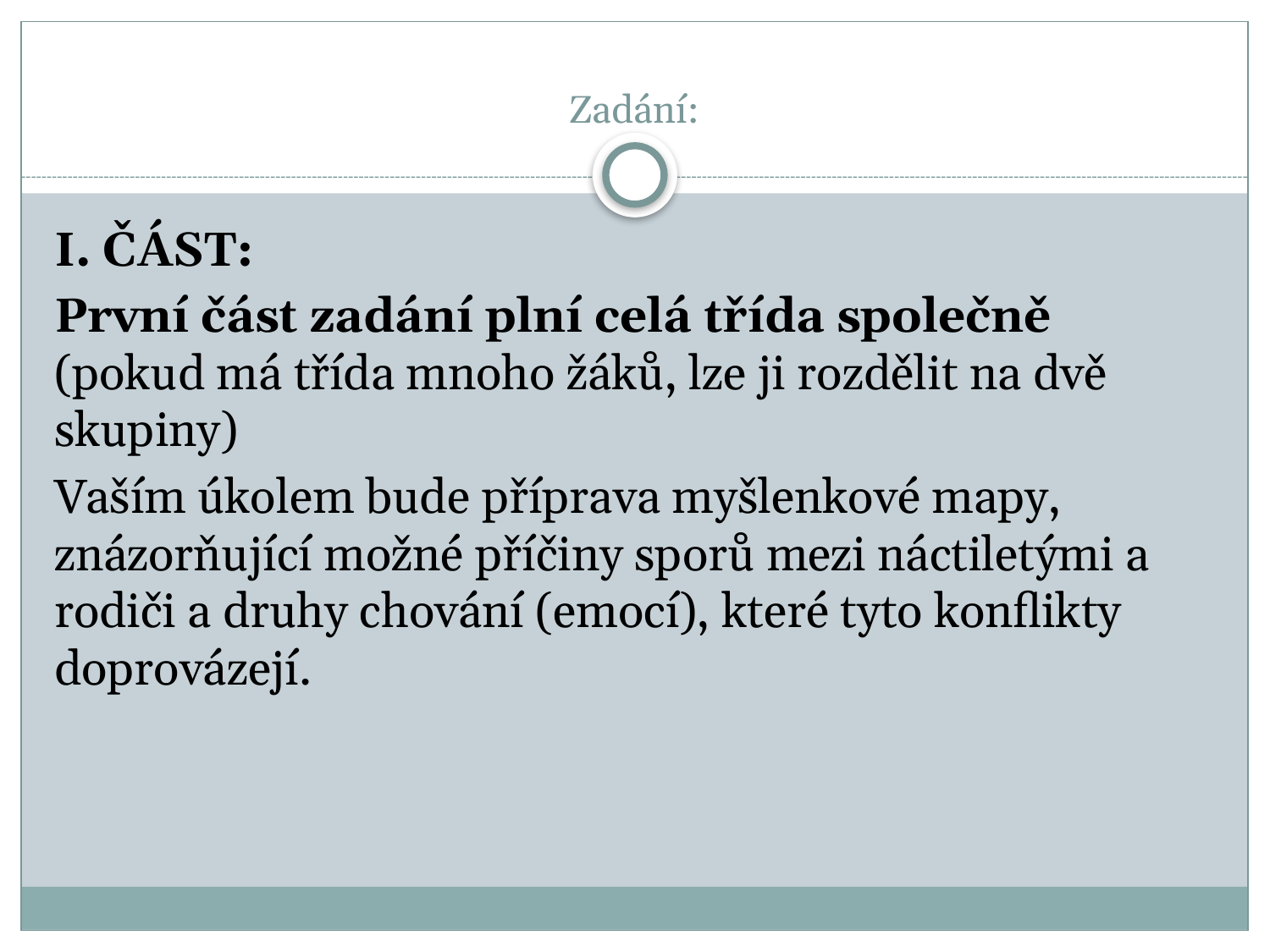

# Zadání:
I. ČÁST:
První část zadání plní celá třída společně (pokud má třída mnoho žáků, lze ji rozdělit na dvě skupiny)
Vaším úkolem bude příprava myšlenkové mapy, znázorňující možné příčiny sporů mezi náctiletými a rodiči a druhy chování (emocí), které tyto konflikty doprovázejí.